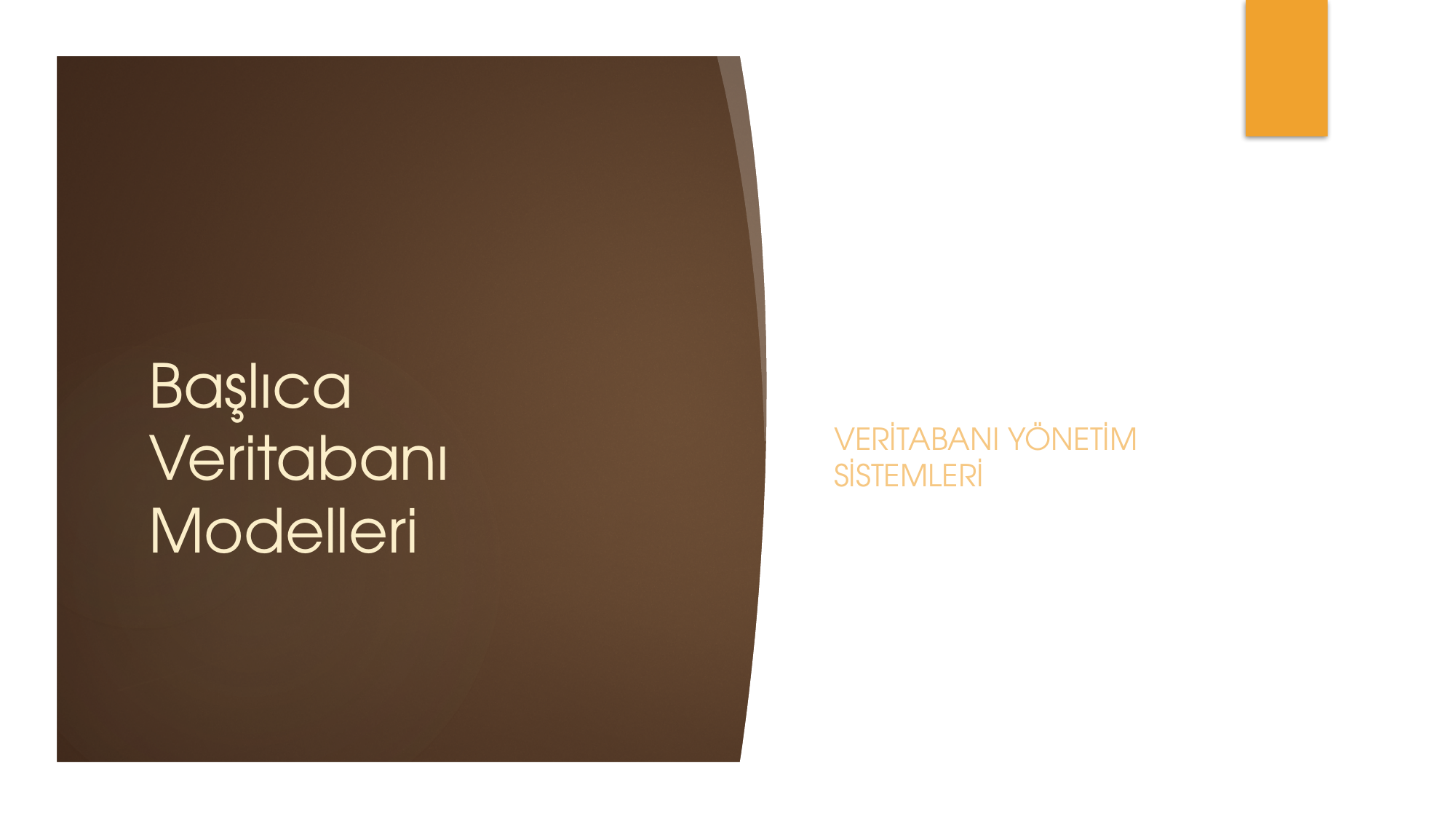

Veritabanı Yönetim Sistemleri
# Başlıca Veritabanı Modelleri